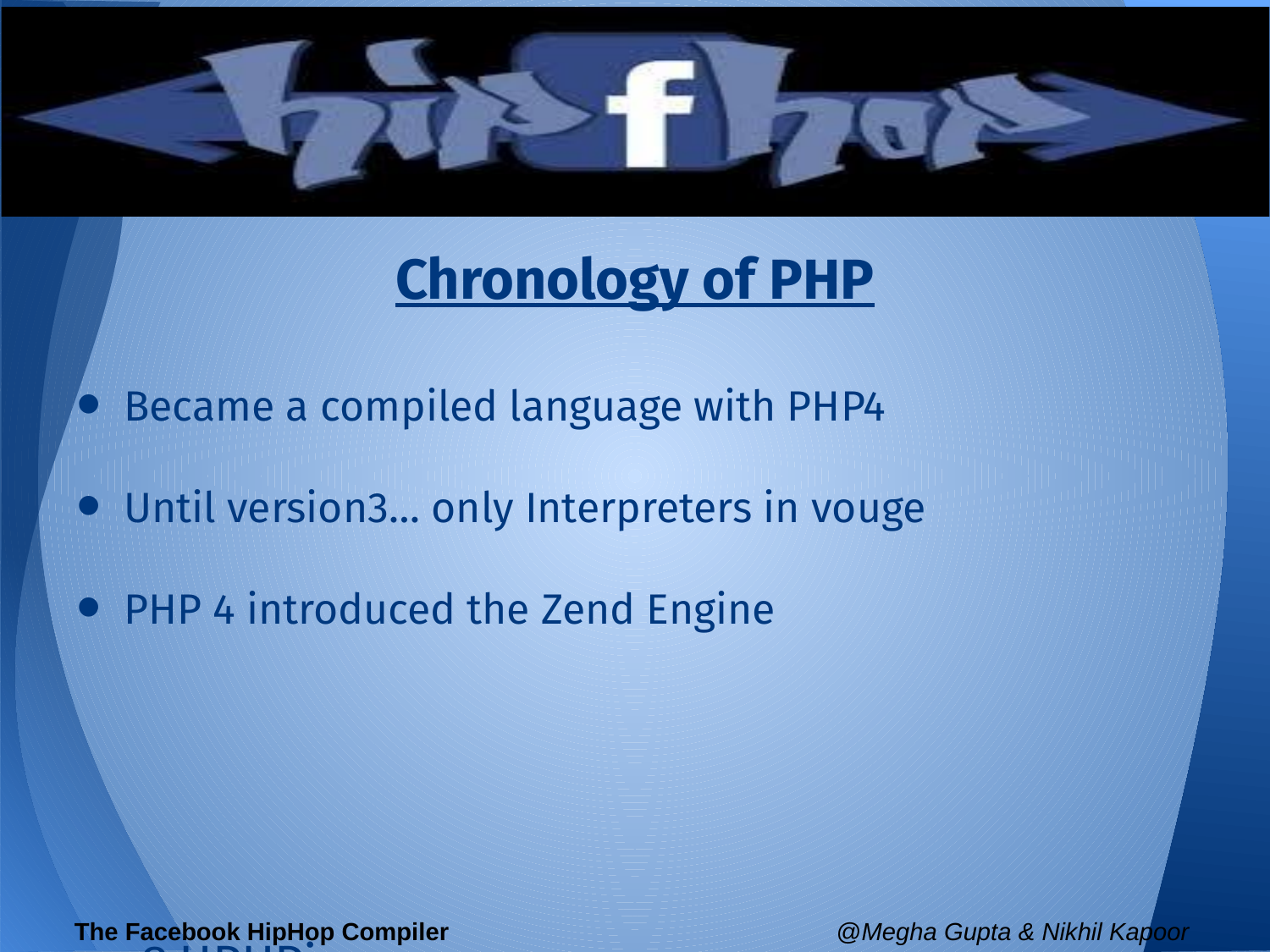

Chronology of PHP

Became a compiled language with PHP4

Until version3… only Interpreters in vouge

PHP 4 introduced the Zend Engine

HPHPi

HHVM
The Facebook HipHop Compiler				@Megha Gupta & Nikhil Kapoor